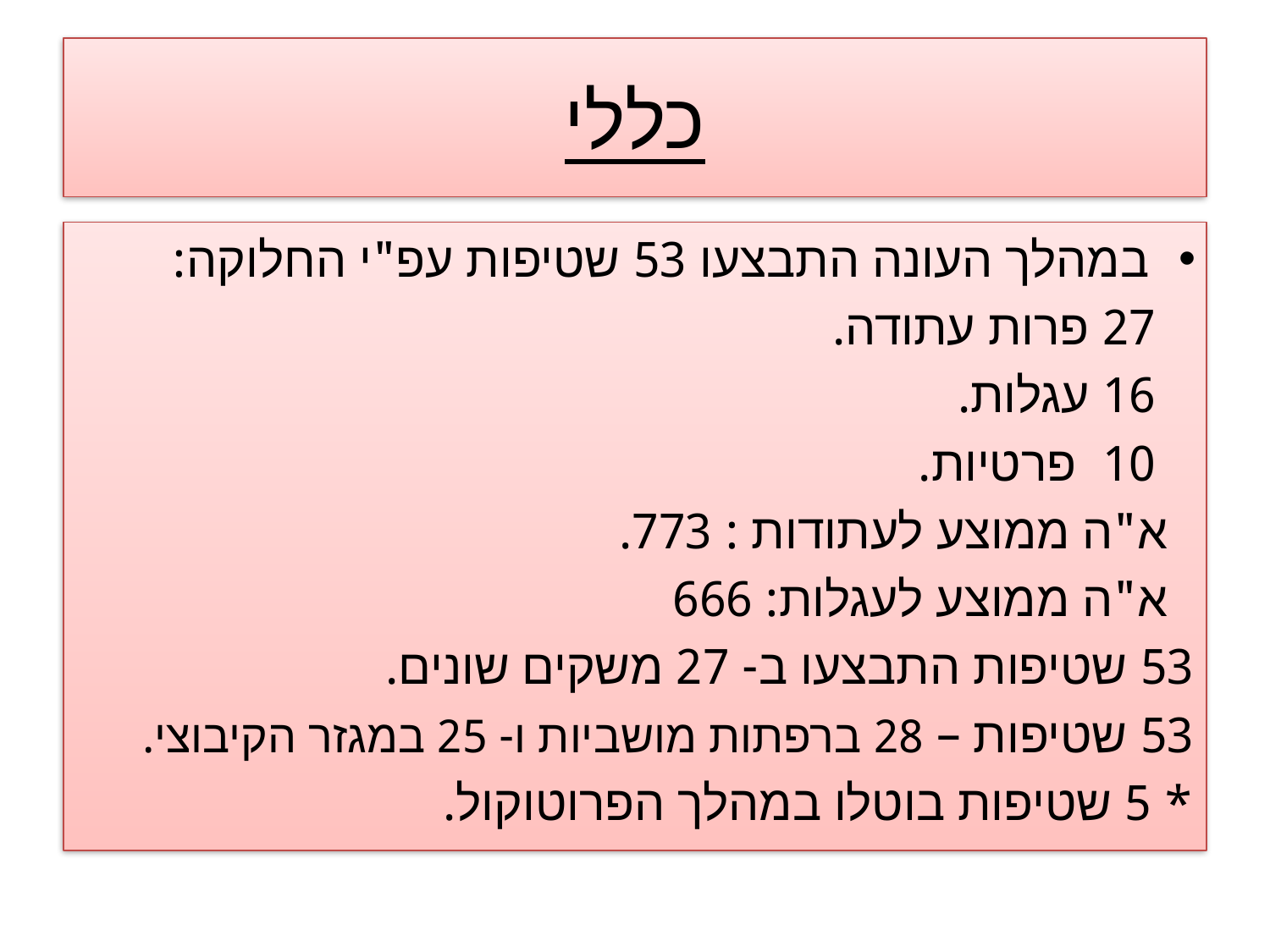

# כללי
במהלך העונה התבצעו 53 שטיפות עפ"י החלוקה:
   27 פרות עתודה.
   16 עגלות.
   10  פרטיות.
  א"ה ממוצע לעתודות : 773.
  א"ה ממוצע לעגלות: 666
53 שטיפות התבצעו ב- 27 משקים שונים.
53 שטיפות – 28 ברפתות מושביות ו- 25 במגזר הקיבוצי.
* 5 שטיפות בוטלו במהלך הפרוטוקול.